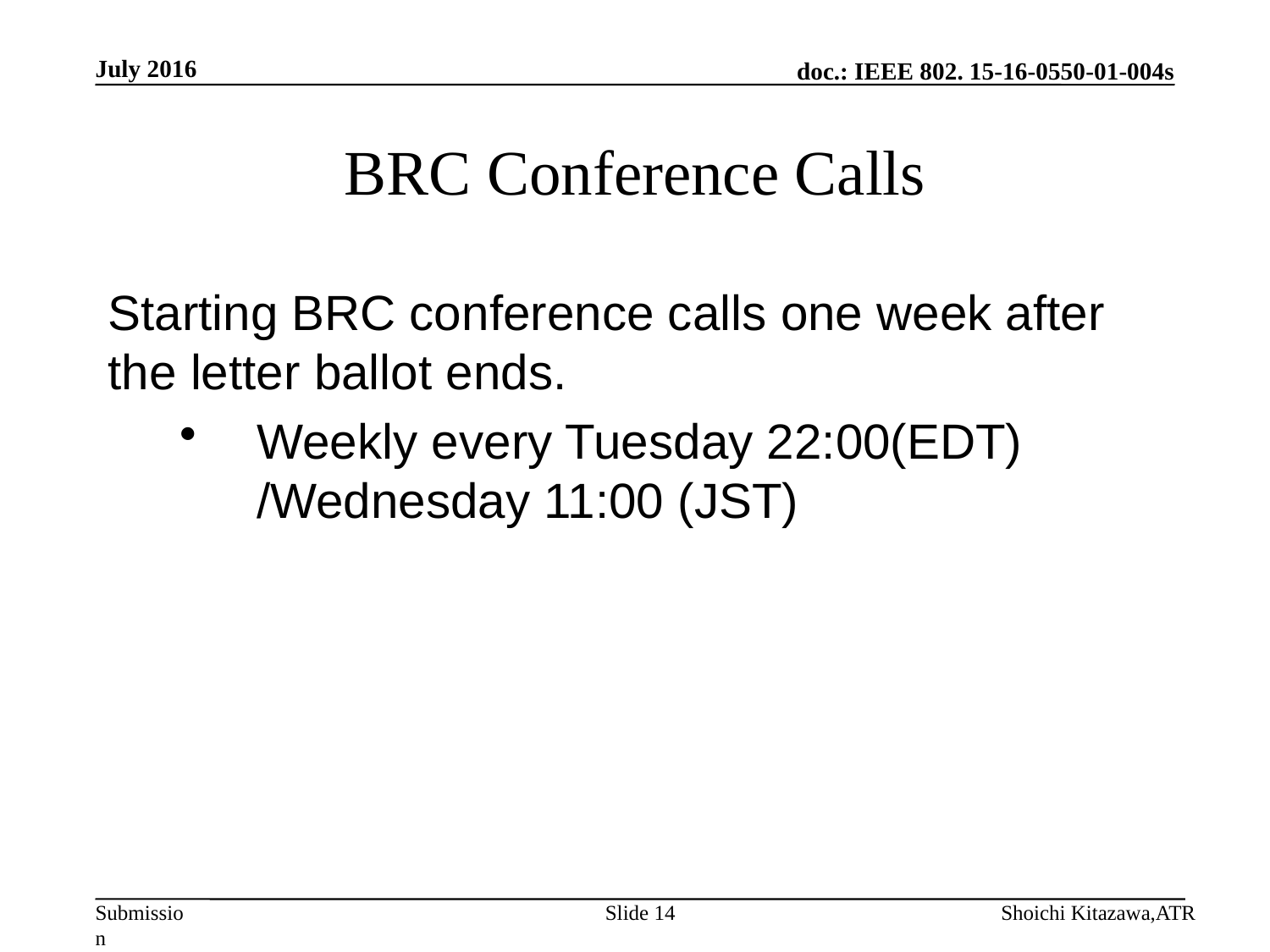

July 2016
# BRC Conference Calls
Starting BRC conference calls one week after the letter ballot ends.
Weekly every Tuesday 22:00(EDT) /Wednesday 11:00 (JST)

Slide 14
Shoichi Kitazawa,ATR